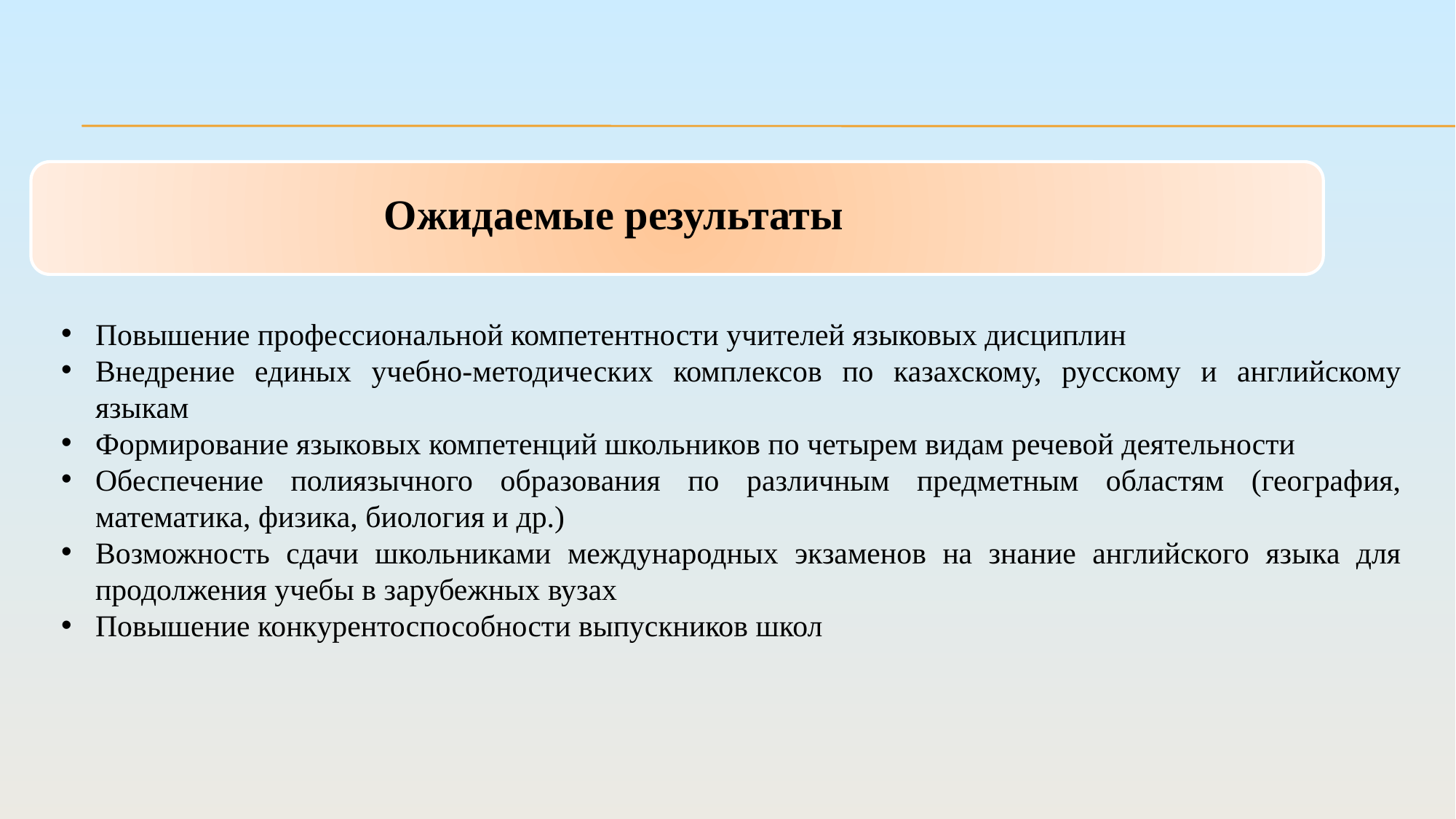

Ожидаемые результаты

Повышение профессиональной компетентности учителей языковых дисциплин
Внедрение единых учебно-методических комплексов по казахскому, русскому и английскому языкам
Формирование языковых компетенций школьников по четырем видам речевой деятельности
Обеспечение полиязычного образования по различным предметным областям (география, математика, физика, биология и др.)
Возможность сдачи школьниками международных экзаменов на знание английского языка для продолжения учебы в зарубежных вузах
Повышение конкурентоспособности выпускников школ